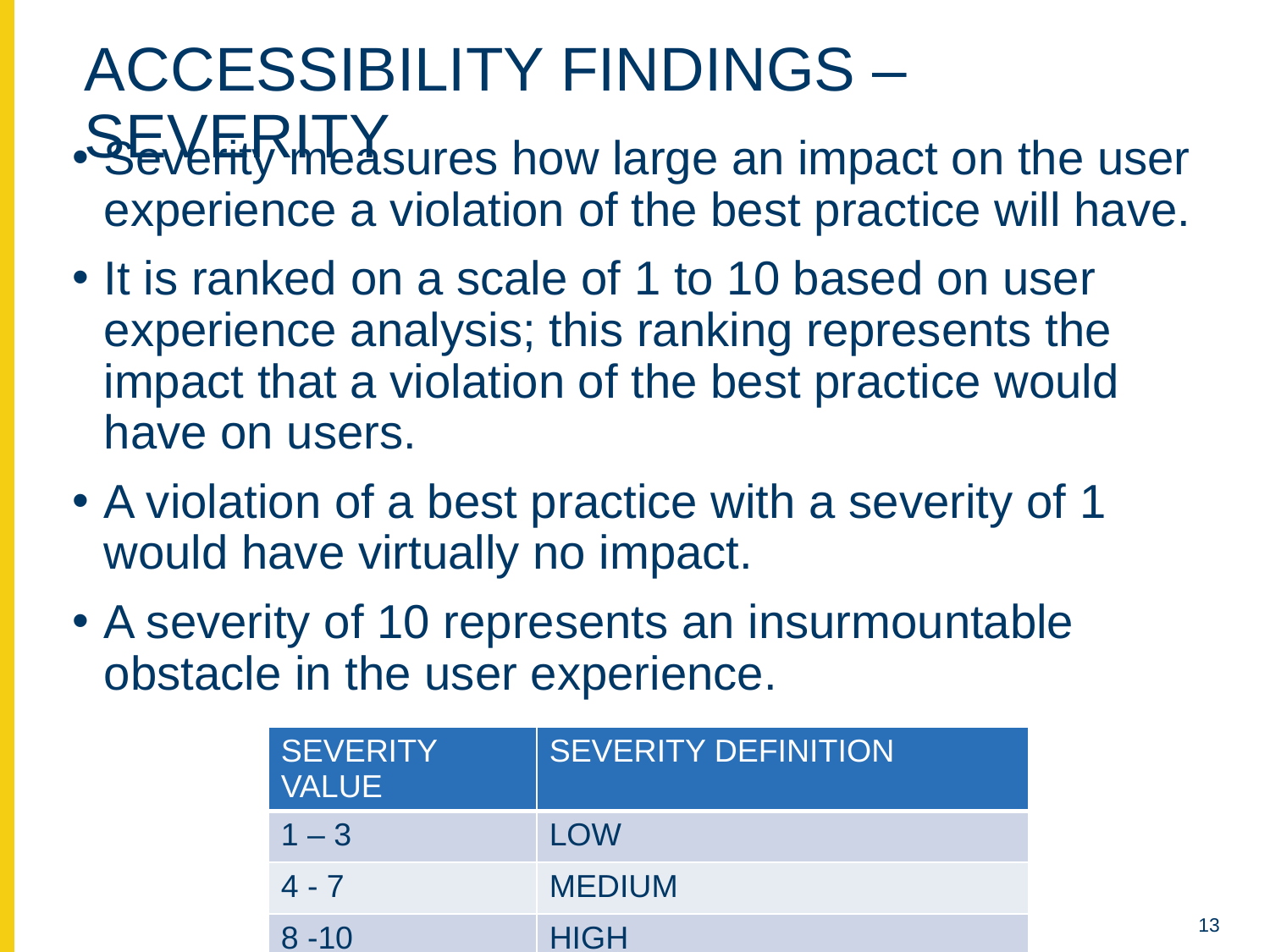

# Accessibility findings – severity
Severity measures how large an impact on the user experience a violation of the best practice will have.
It is ranked on a scale of 1 to 10 based on user experience analysis; this ranking represents the impact that a violation of the best practice would have on users.
A violation of a best practice with a severity of 1 would have virtually no impact.
A severity of 10 represents an insurmountable obstacle in the user experience.

| SEVERITY VALUE | SEVERITY DEFINITION |
| --- | --- |
| 1 – 3 | LOW |
| 4 - 7 | MEDIUM |
| 8 -10 | HIGH |
13